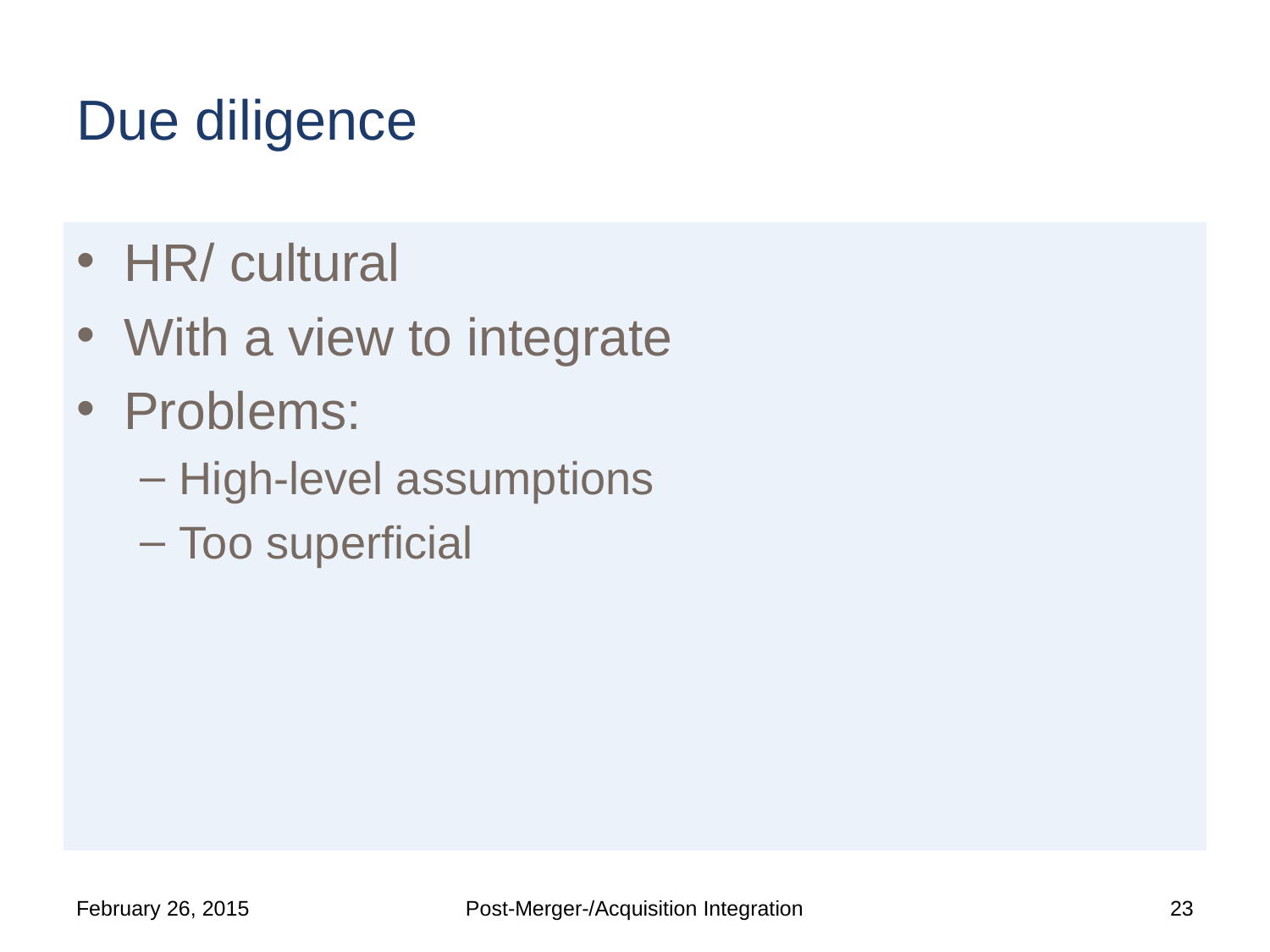

# Due diligence
HR/ cultural
With a view to integrate
Problems:
High-level assumptions
Too superficial
February 26, 2015
Post-Merger-/Acquisition Integration
23